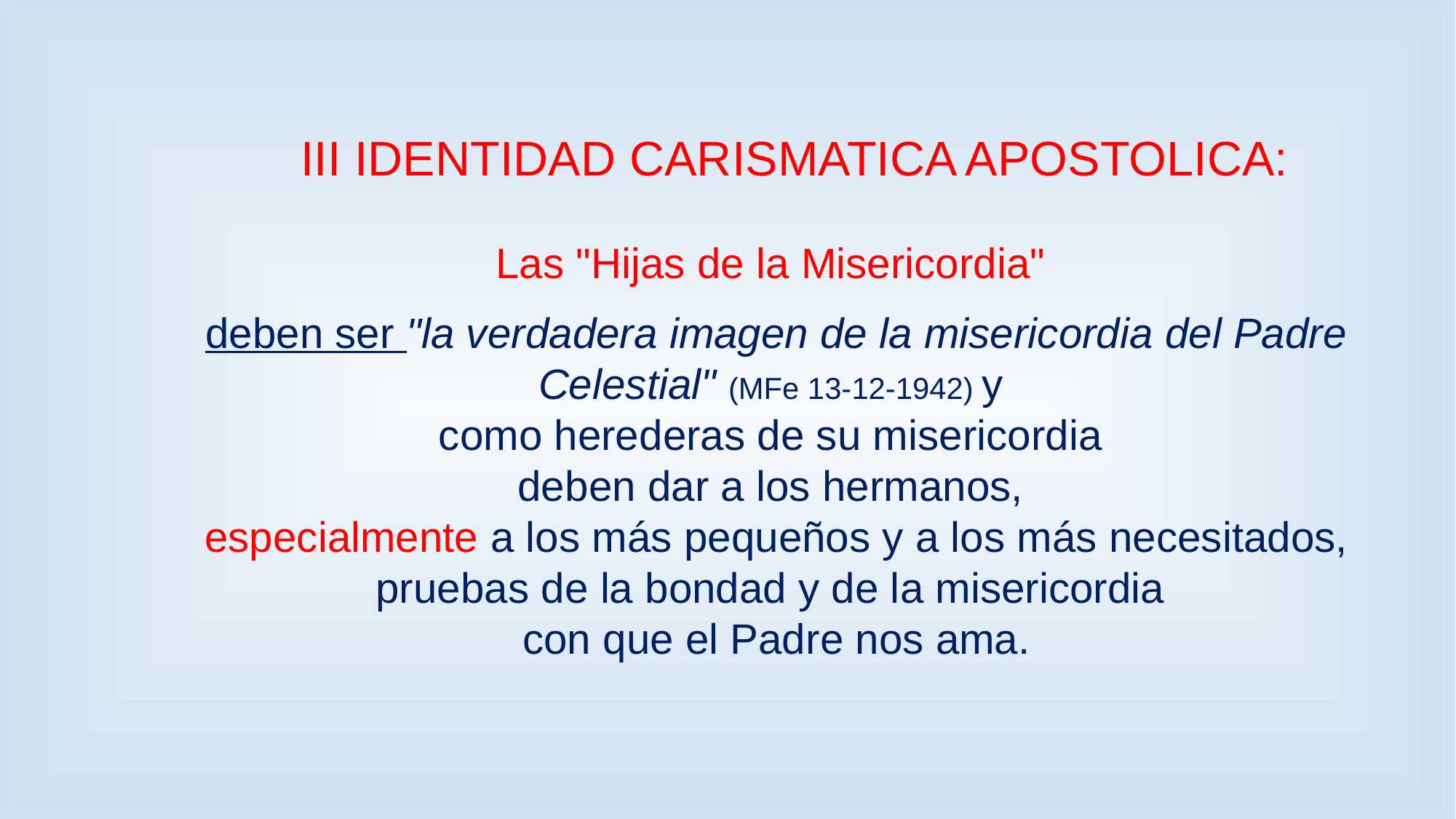

III IDENTIDAD CARISMATICA APOSTOLICA:

Las "Hijas de la Misericordia"

deben ser "la verdadera imagen de la misericordia del Padre Celestial" (MFe 13-12-1942) y
como herederas de su misericordia
deben dar a los hermanos,
especialmente a los más pequeños y a los más necesitados, pruebas de la bondad y de la misericordia
con que el Padre nos ama.